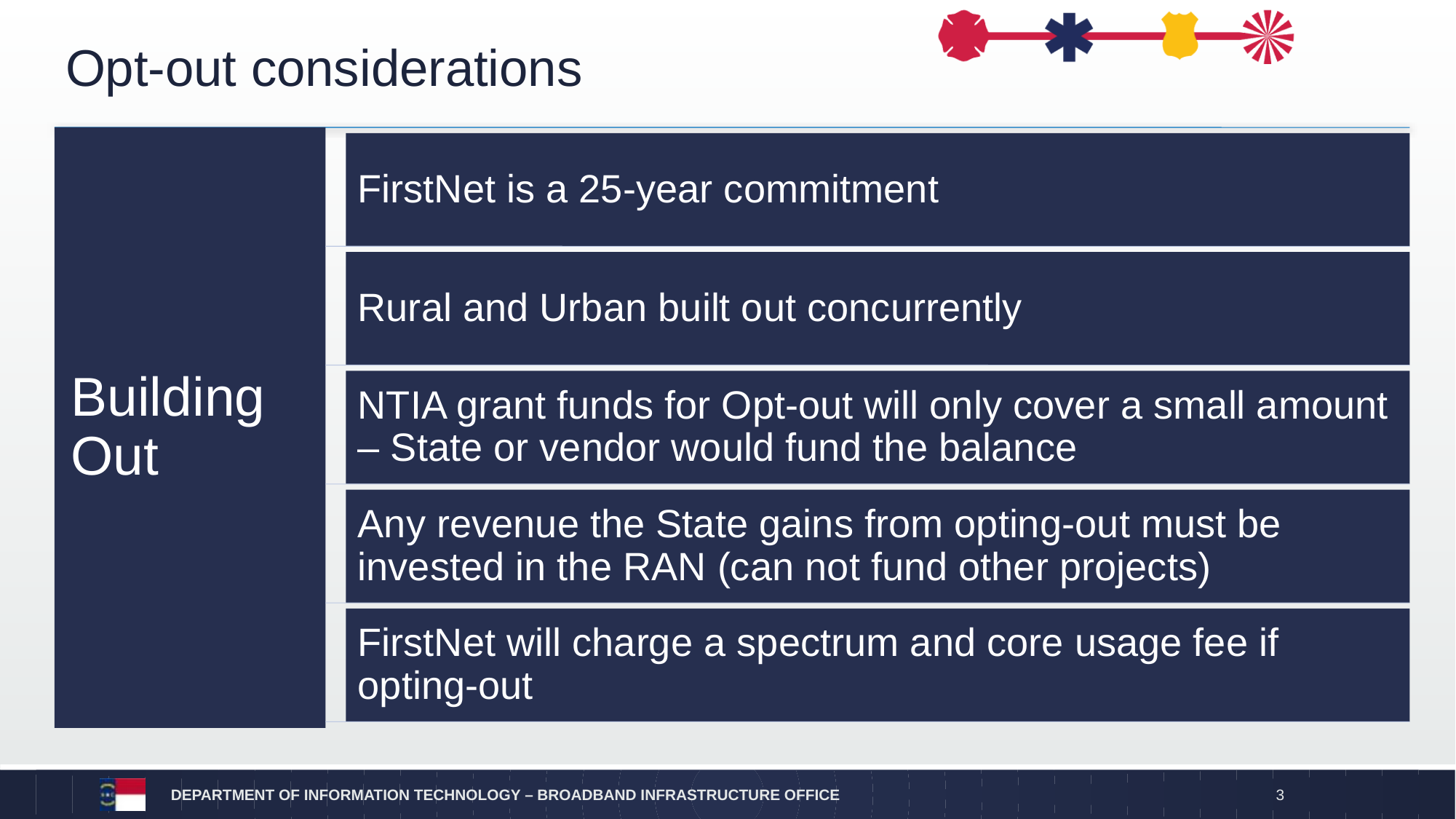

# Opt-out considerations
Building Out
FirstNet is a 25-year commitment
Rural and Urban built out concurrently
NTIA grant funds for Opt-out will only cover a small amount – State or vendor would fund the balance
Any revenue the State gains from opting-out must be invested in the RAN (can not fund other projects)
FirstNet will charge a spectrum and core usage fee if opting-out
Department OF INFORMATION TECHNOLOGY – Broadband Infrastructure OFFICE
3